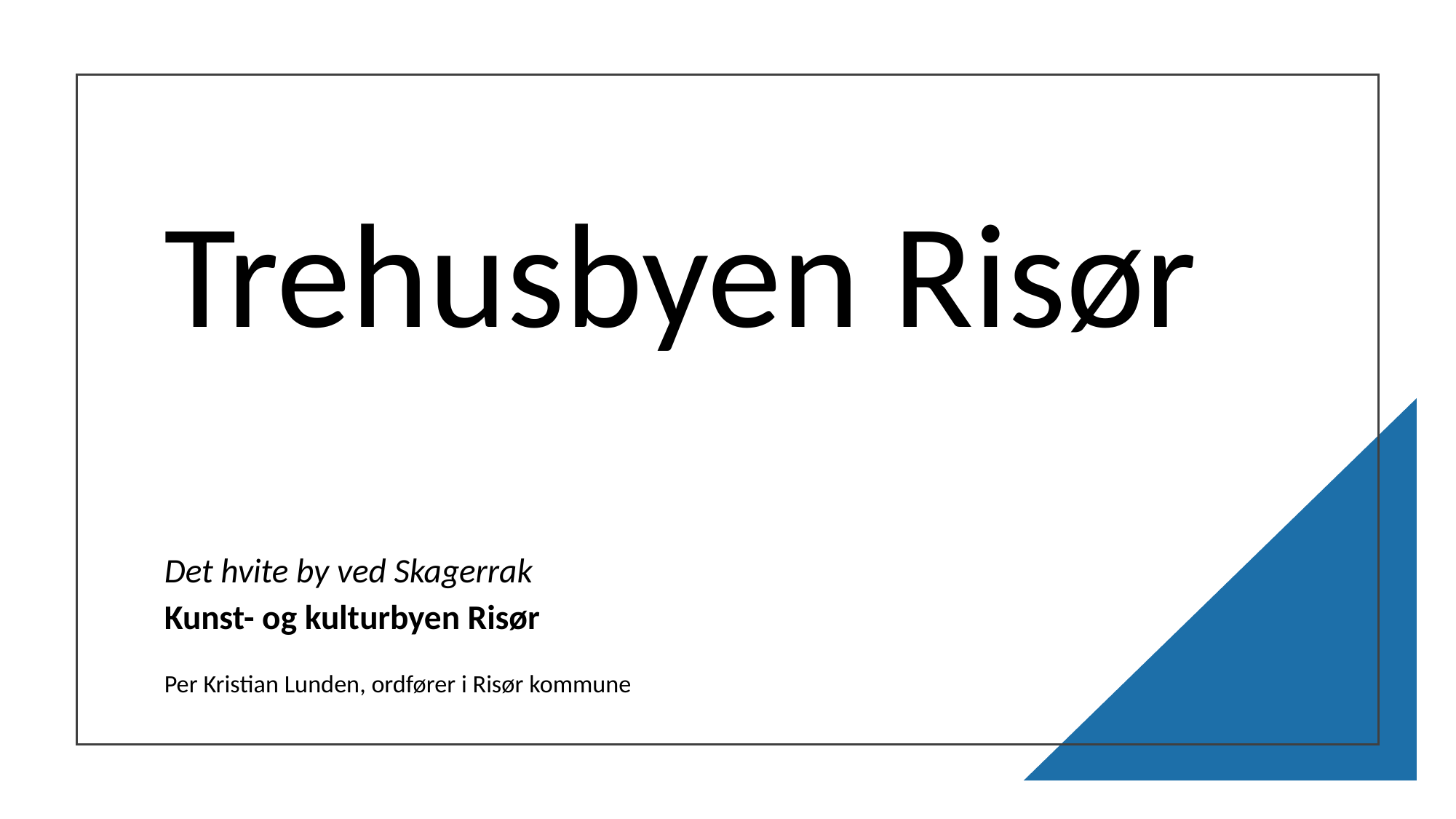

# Trehusbyen Risør

Det hvite by ved Skagerrak
Kunst- og kulturbyen Risør

Per Kristian Lunden, ordfører i Risør kommune